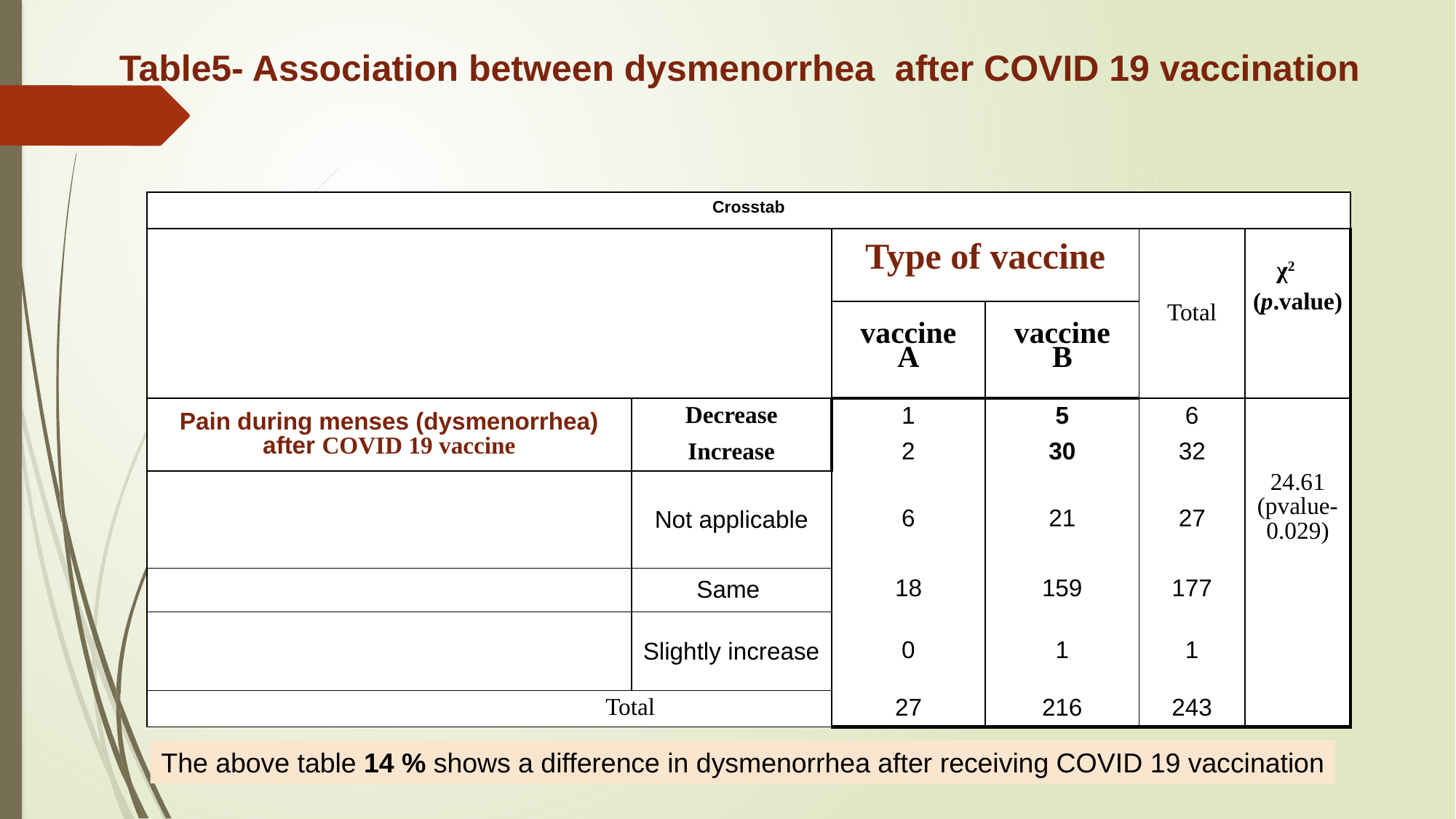

Table5- Association between dysmenorrhea  after COVID 19 vaccination
| Crosstab |  |  |  |  |  |
| --- | --- | --- | --- | --- | --- |
|  |  | Type of vaccine |  | Total | χ2 (p.value) |
|  |  | vaccine A | vaccine B |  |  |
| Pain during menses (dysmenorrhea) after COVID 19 vaccine | Decrease | 1 | 5 | 6 |  |
|  | Increase | 2 | 30 | 32 |  |
|  | Not applicable | 6 | 21 | 27 | 24.61 (pvalue-0.029) |
|  | Same | 18 | 159 | 177 |  |
|  | Slightly increase | 0 | 1 | 1 |  |
| Total |  | 27 | 216 | 243 |  |
The above table 14 % shows a difference in dysmenorrhea after receiving COVID 19 vaccination